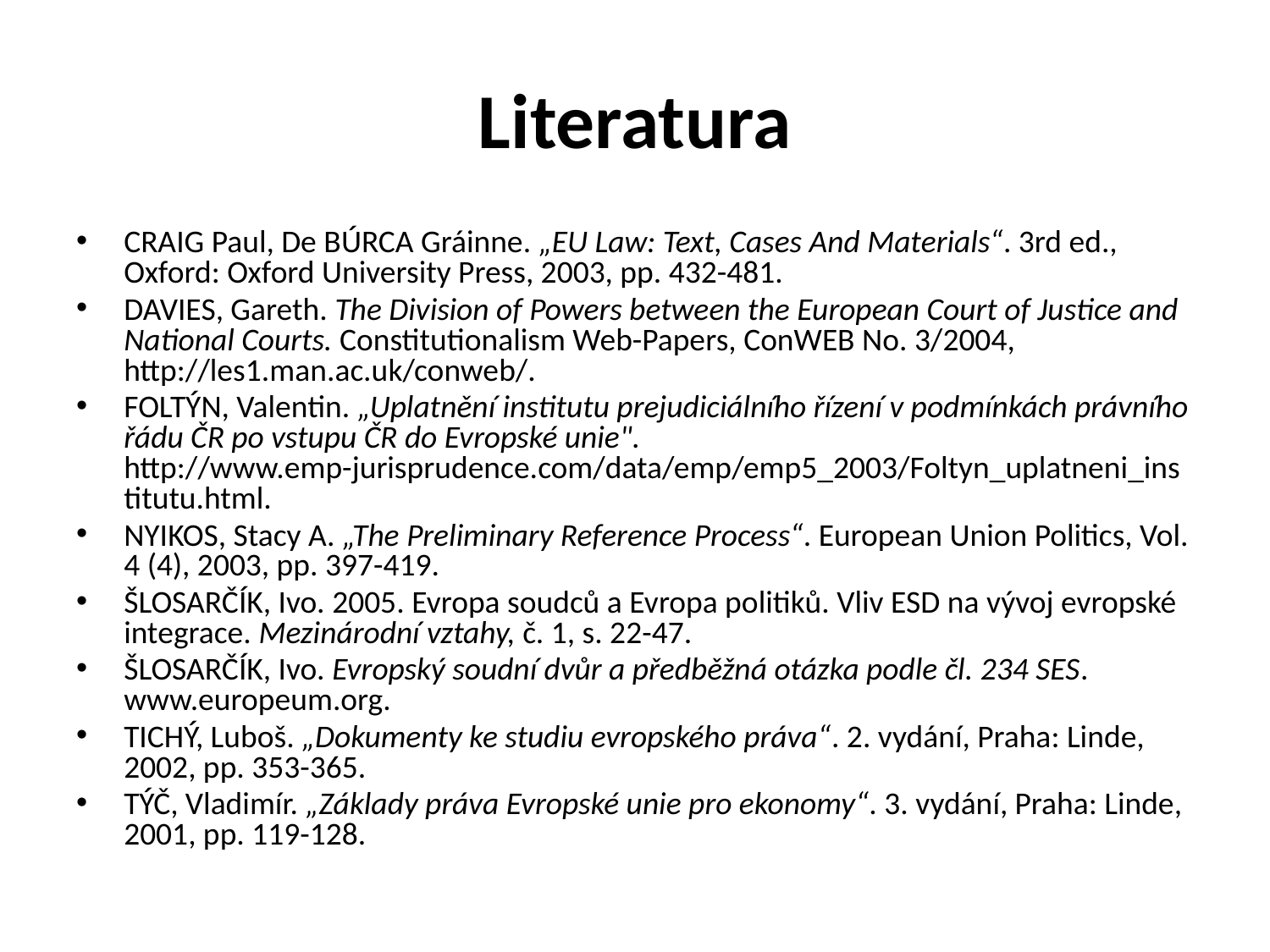

# Literatura
CRAIG Paul, De BÚRCA Gráinne. „EU Law: Text, Cases And Materials“. 3rd ed., Oxford: Oxford University Press, 2003, pp. 432-481.
DAVIES, Gareth. The Division of Powers between the European Court of Justice and National Courts. Constitutionalism Web-Papers, ConWEB No. 3/2004, http://les1.man.ac.uk/conweb/.
FOLTÝN, Valentin. „Uplatnění institutu prejudiciálního řízení v podmínkách právního řádu ČR po vstupu ČR do Evropské unie". http://www.emp-jurisprudence.com/data/emp/emp5_2003/Foltyn_uplatneni_institutu.html.
NYIKOS, Stacy A. „The Preliminary Reference Process“. European Union Politics, Vol. 4 (4), 2003, pp. 397-419.
ŠLOSARČÍK, Ivo. 2005. Evropa soudců a Evropa politiků. Vliv ESD na vývoj evropské integrace. Mezinárodní vztahy, č. 1, s. 22-47.
ŠLOSARČÍK, Ivo. Evropský soudní dvůr a předběžná otázka podle čl. 234 SES. www.europeum.org.
TICHÝ, Luboš. „Dokumenty ke studiu evropského práva“. 2. vydání, Praha: Linde, 2002, pp. 353-365.
TÝČ, Vladimír. „Základy práva Evropské unie pro ekonomy“. 3. vydání, Praha: Linde, 2001, pp. 119-128.